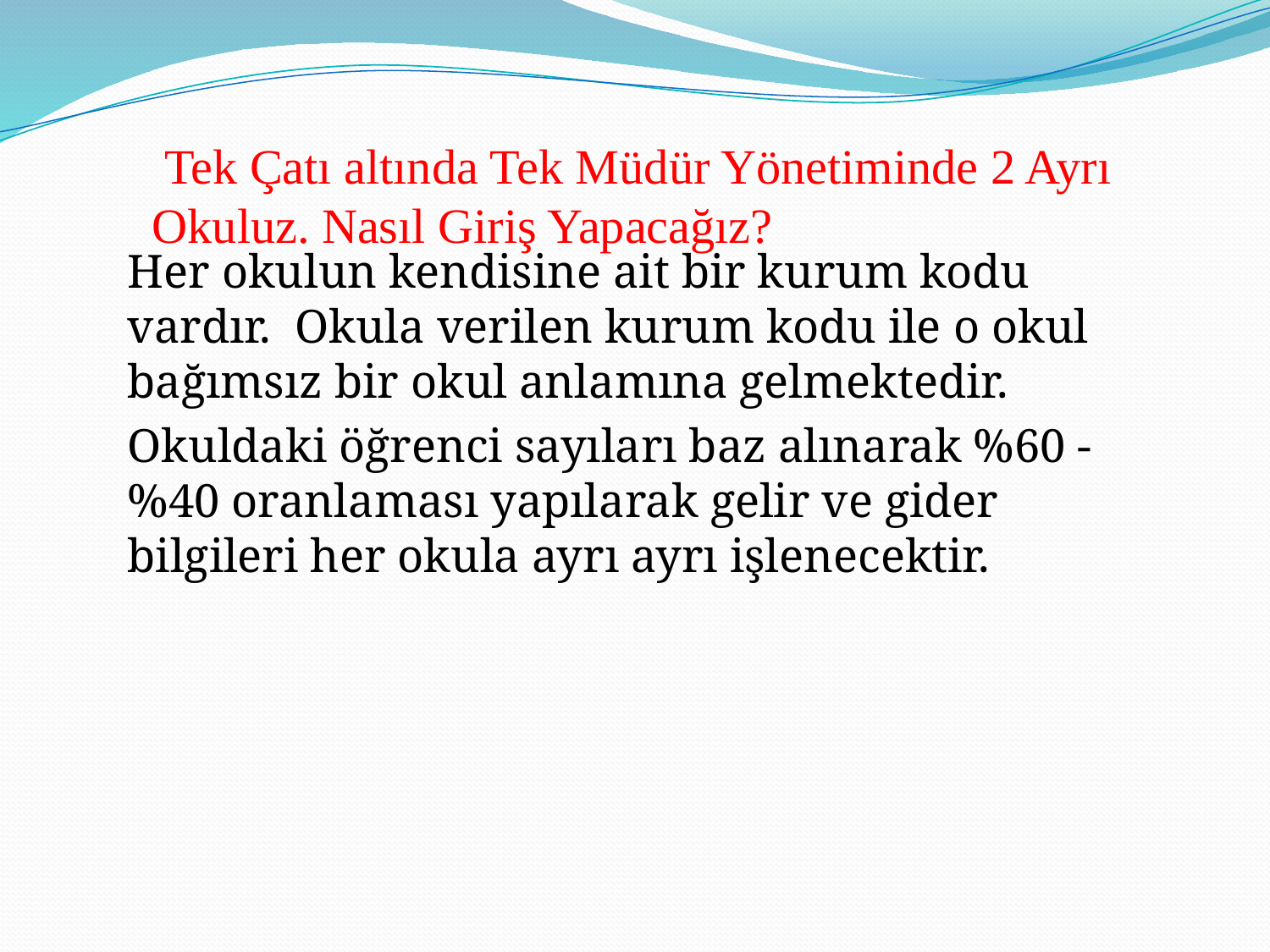

# Tek Çatı altında Tek Müdür Yönetiminde 2 Ayrı Okuluz. Nasıl Giriş Yapacağız?
Her okulun kendisine ait bir kurum kodu vardır.  Okula verilen kurum kodu ile o okul bağımsız bir okul anlamına gelmektedir.
Okuldaki öğrenci sayıları baz alınarak %60 -%40 oranlaması yapılarak gelir ve gider bilgileri her okula ayrı ayrı işlenecektir.